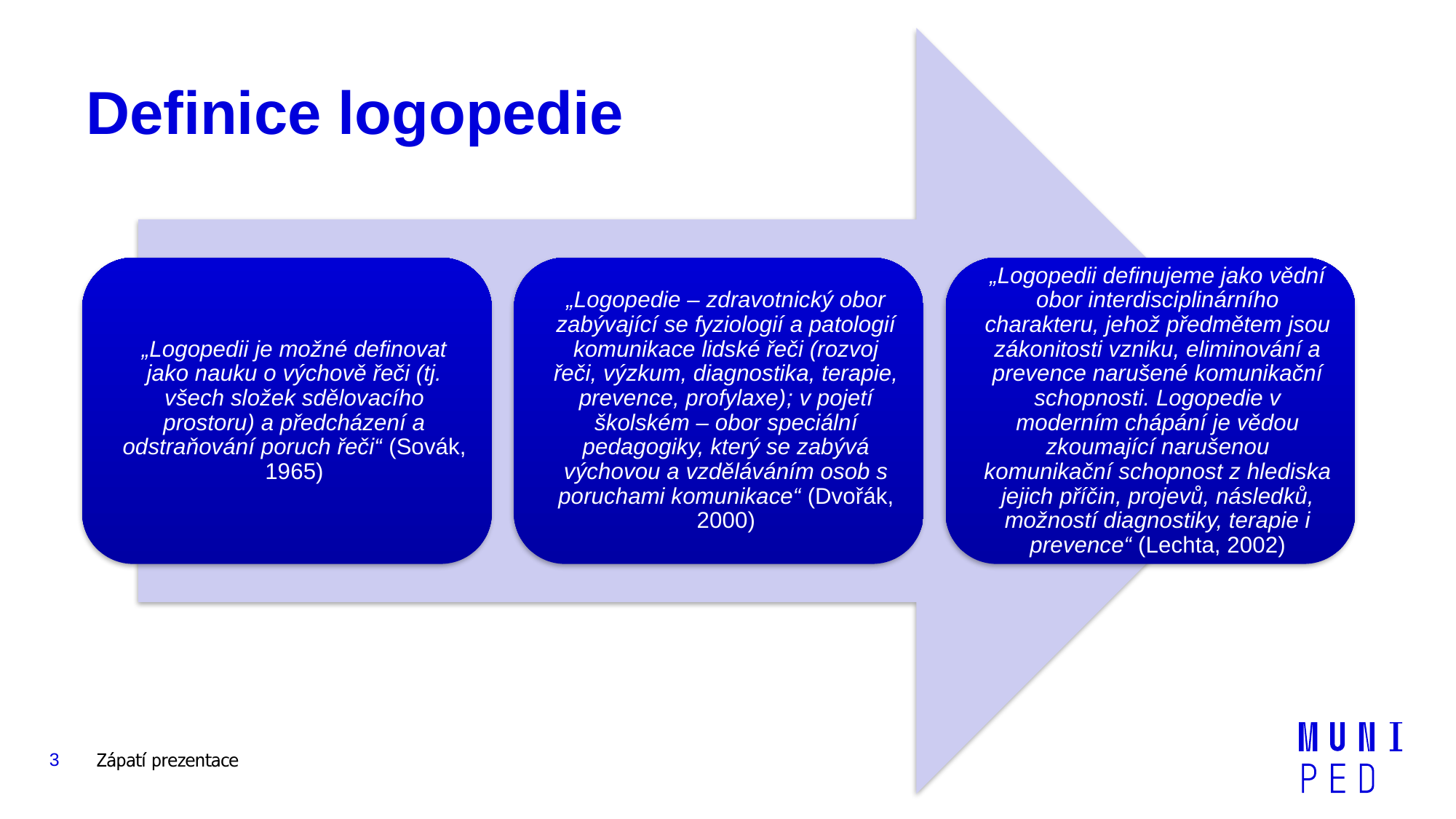

„Logopedii je možné definovat jako nauku o výchově řeči (tj. všech složek sdělovacího prostoru) a předcházení a odstraňování poruch řeči“ (Sovák, 1965)
„Logopedie – zdravotnický obor zabývající se fyziologií a patologií komunikace lidské řeči (rozvoj řeči, výzkum, diagnostika, terapie, prevence, profylaxe); v pojetí školském – obor speciální pedagogiky, který se zabývá výchovou a vzděláváním osob s poruchami komunikace“ (Dvořák, 2000)
„Logopedii definujeme jako vědní obor interdisciplinárního charakteru, jehož předmětem jsou zákonitosti vzniku, eliminování a prevence narušené komunikační schopnosti. Logopedie v moderním chápání je vědou zkoumající narušenou komunikační schopnost z hlediska jejich příčin, projevů, následků, možností diagnostiky, terapie i prevence“ (Lechta, 2002)
# Definice logopedie
3
Zápatí prezentace